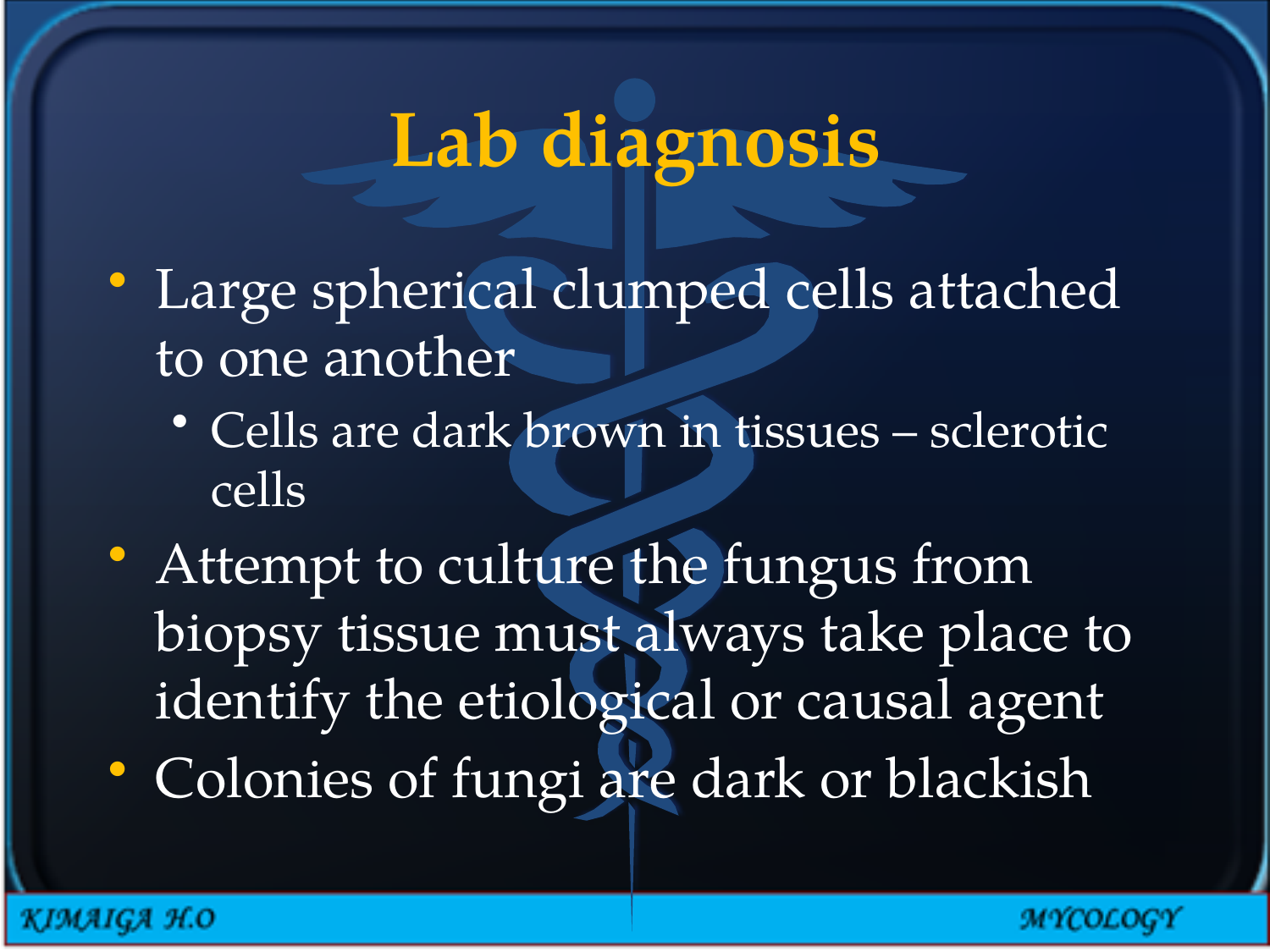

# Lab diagnosis
Large spherical clumped cells attached to one another
Cells are dark brown in tissues – sclerotic cells
Attempt to culture the fungus from biopsy tissue must always take place to identify the etiological or causal agent
Colonies of fungi are dark or blackish